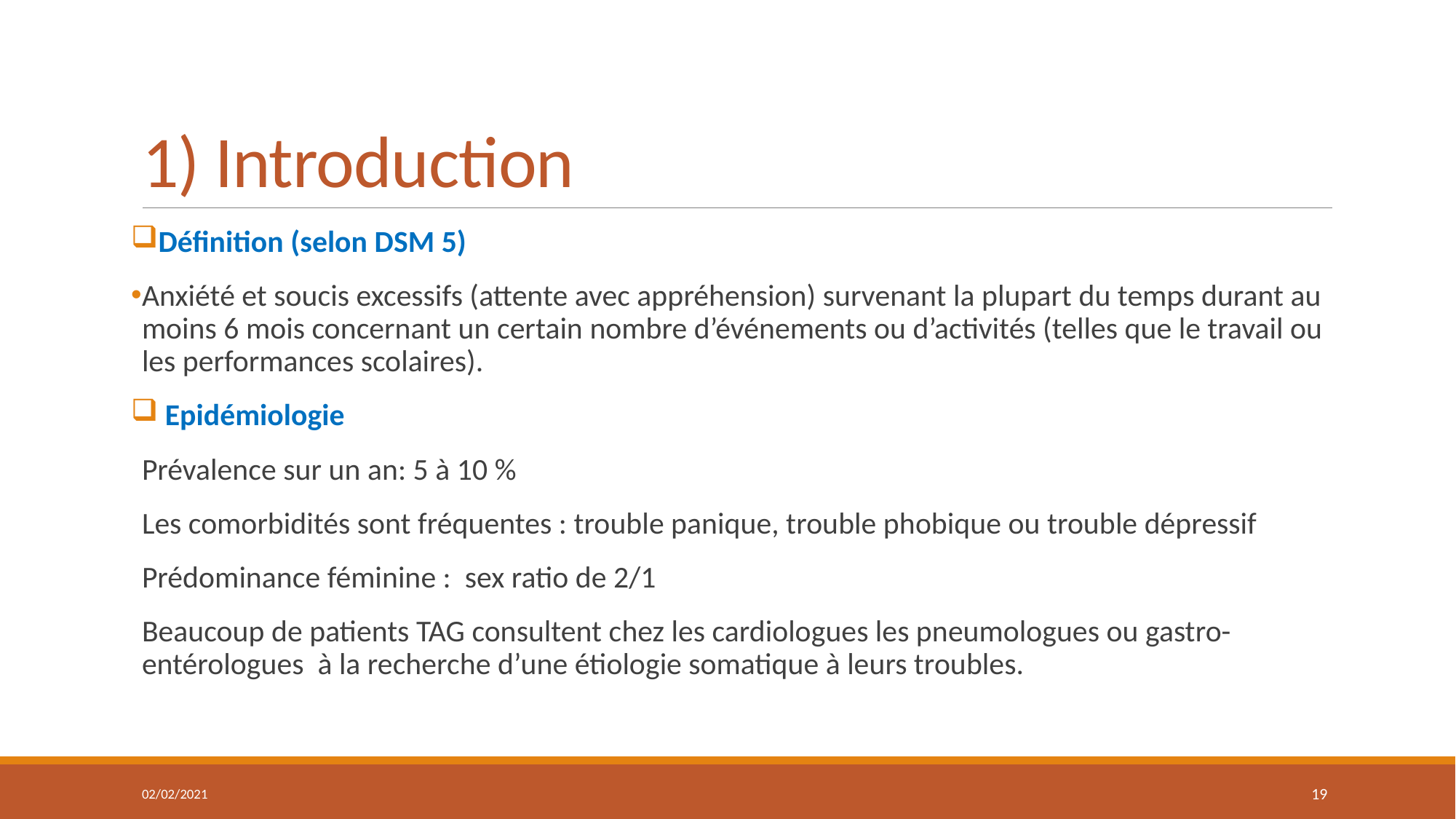

# 1) Introduction
Définition (selon DSM 5)
Anxiété et soucis excessifs (attente avec appréhension) survenant la plupart du temps durant au moins 6 mois concernant un certain nombre d’événements ou d’activités (telles que le travail ou les performances scolaires).
 Epidémiologie
Prévalence sur un an: 5 à 10 %
Les comorbidités sont fréquentes : trouble panique, trouble phobique ou trouble dépressif
Prédominance féminine :  sex ratio de 2/1
Beaucoup de patients TAG consultent chez les cardiologues les pneumologues ou gastro-entérologues  à la recherche d’une étiologie somatique à leurs troubles.

02/02/2021
19